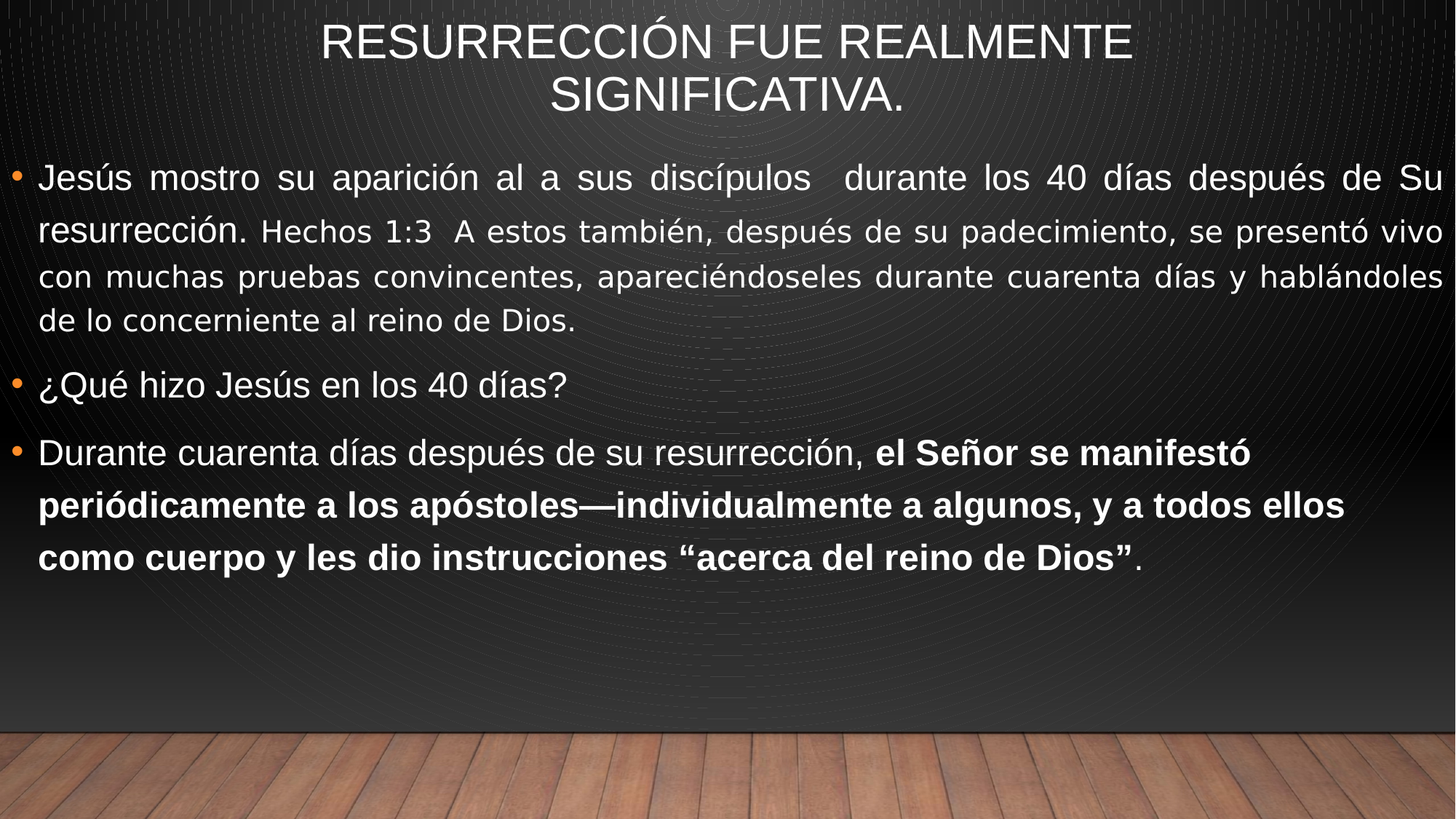

# resurrección fue realmente significativa.
Jesús mostro su aparición al a sus discípulos  durante los 40 días después de Su resurrección. Hechos 1:3  A estos también, después de su padecimiento, se presentó vivo con muchas pruebas convincentes, apareciéndoseles durante cuarenta días y hablándoles de lo concerniente al reino de Dios.
¿Qué hizo Jesús en los 40 días?
Durante cuarenta días después de su resurrección, el Señor se manifestó periódicamente a los apóstoles—individualmente a algunos, y a todos ellos como cuerpo y les dio instrucciones “acerca del reino de Dios”.